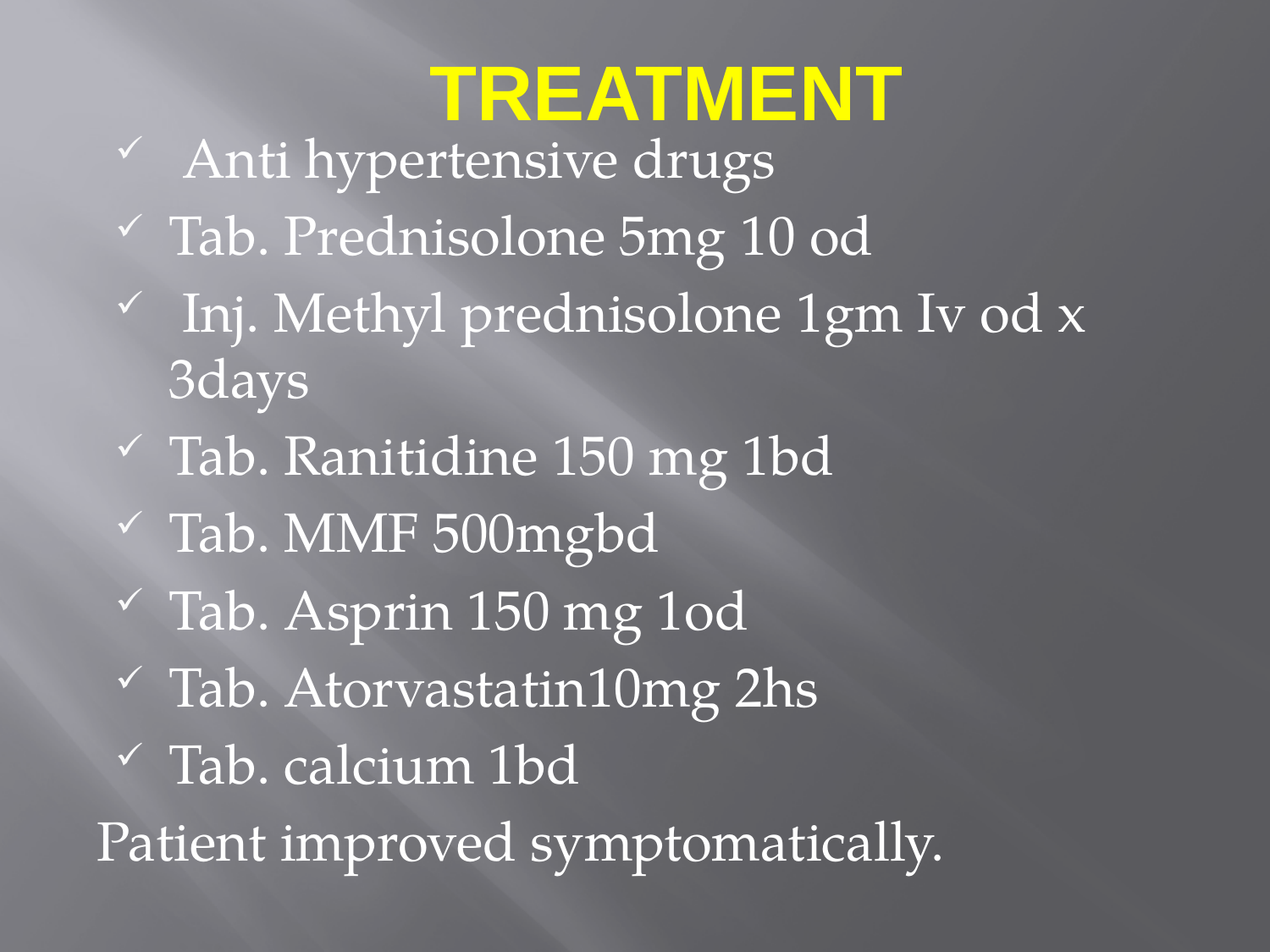

# TREATMENT
 Anti hypertensive drugs
Tab. Prednisolone 5mg 10 od
 Inj. Methyl prednisolone 1gm Iv od x 3days
Tab. Ranitidine 150 mg 1bd
Tab. MMF 500mgbd
Tab. Asprin 150 mg 1od
Tab. Atorvastatin10mg 2hs
Tab. calcium 1bd
Patient improved symptomatically.